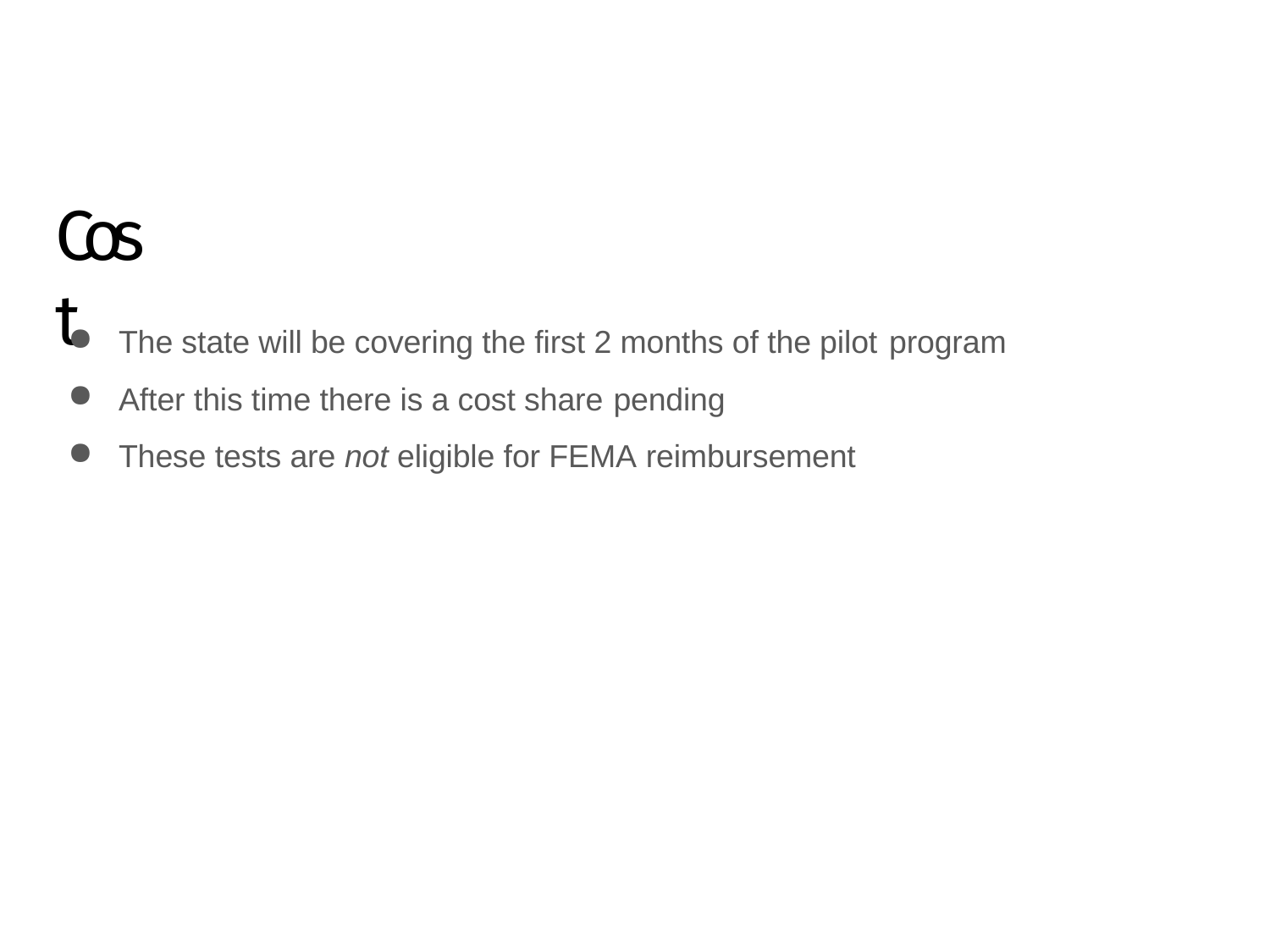

# Cost
The state will be covering the first 2 months of the pilot program
After this time there is a cost share pending
These tests are not eligible for FEMA reimbursement